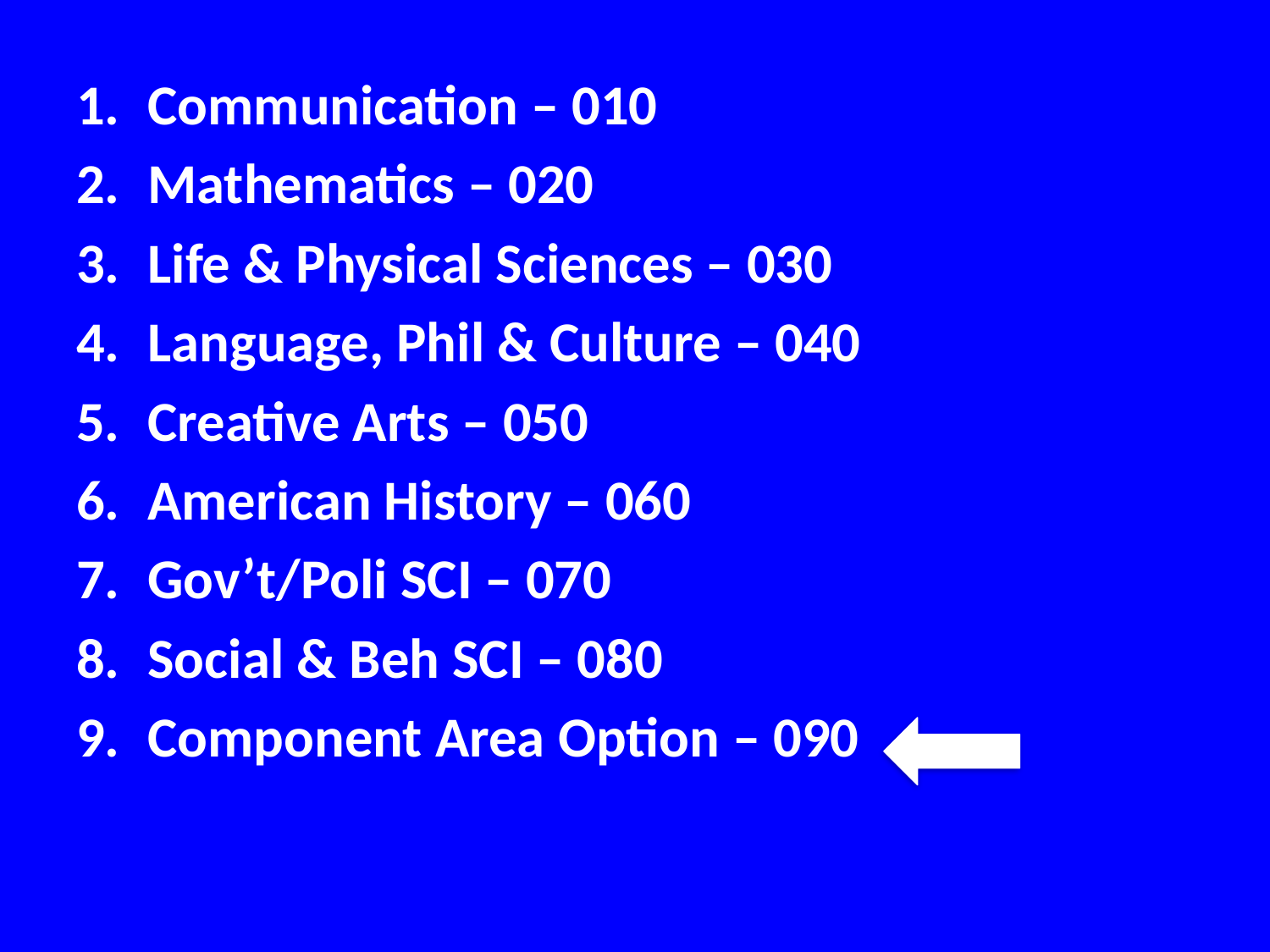

#
Communication – 010
Mathematics – 020
Life & Physical Sciences – 030
Language, Phil & Culture – 040
Creative Arts – 050
American History – 060
Gov’t/Poli SCI – 070
Social & Beh SCI – 080
Component Area Option – 090